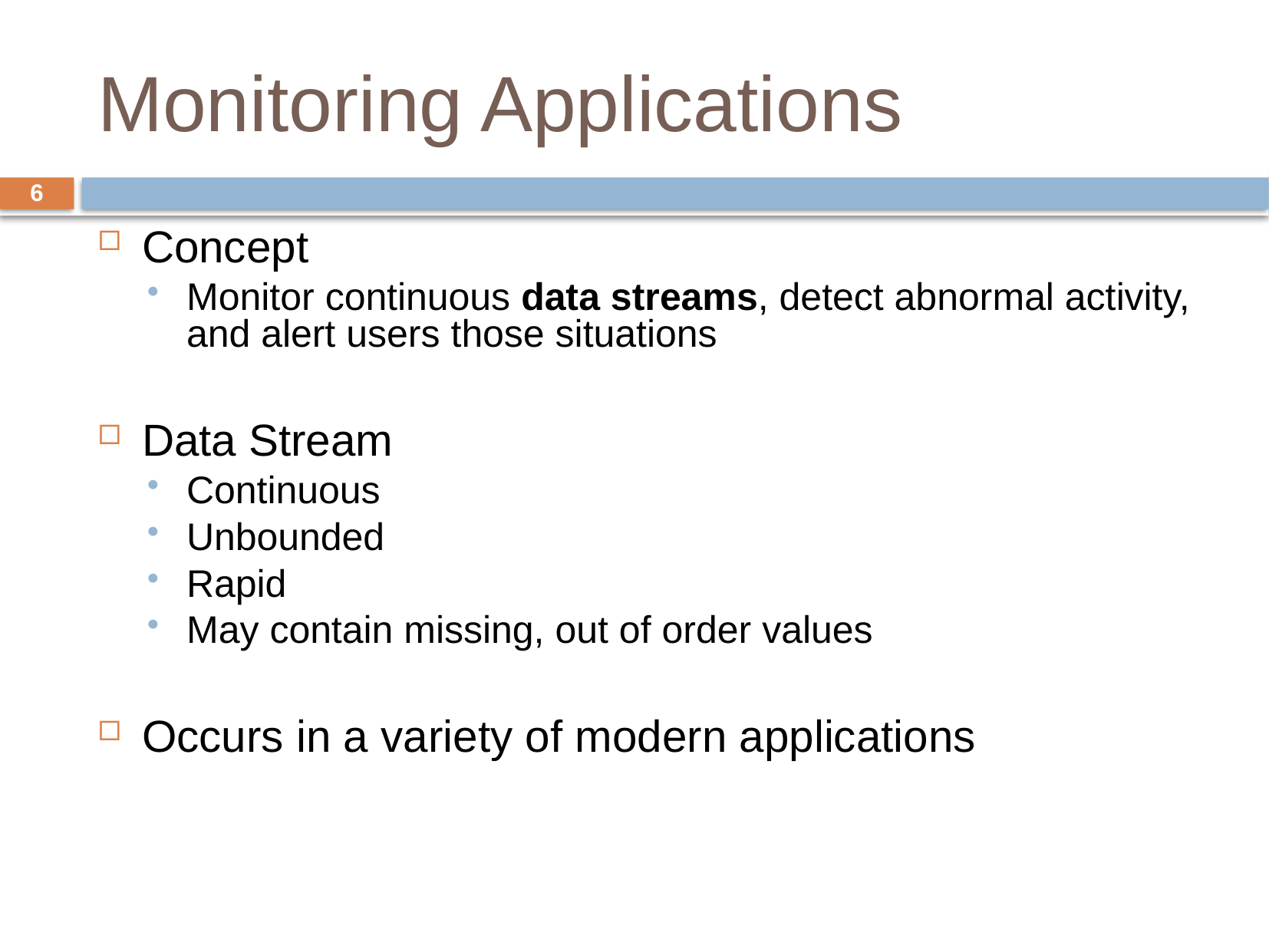

# Monitoring Applications
6
Concept
Monitor continuous data streams, detect abnormal activity, and alert users those situations

Data Stream
Continuous
Unbounded
Rapid
May contain missing, out of order values

Occurs in a variety of modern applications